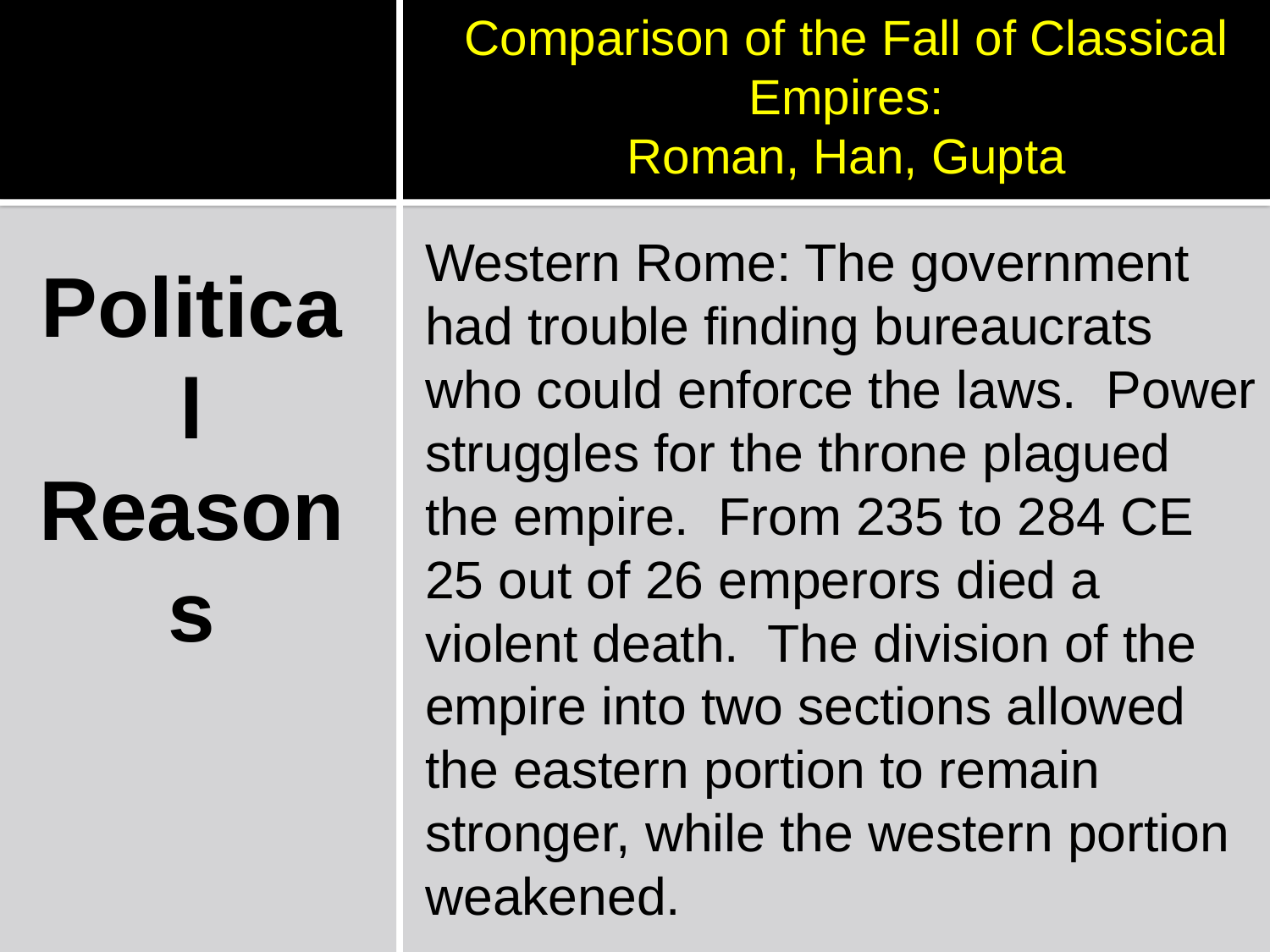

Comparison of the Fall of Classical Empires:
Roman, Han, Gupta
Western Rome: The government had trouble finding bureaucrats who could enforce the laws.  Power struggles for the throne plagued the empire.  From 235 to 284 CE 25 out of 26 emperors died a violent death.  The division of the empire into two sections allowed the eastern portion to remain stronger, while the western portion weakened.
Political
Reasons